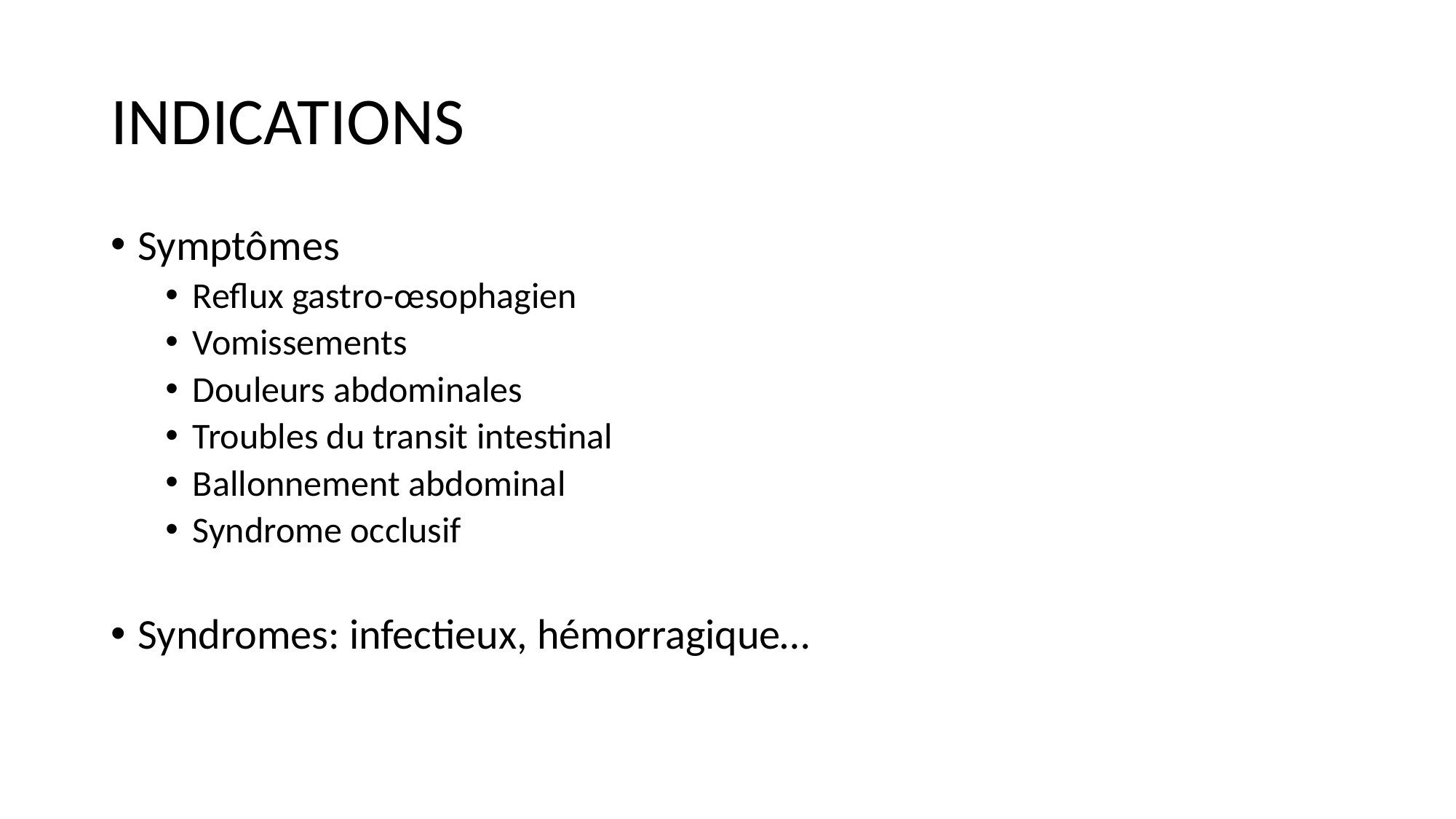

# INDICATIONS
Symptômes
Reflux gastro-œsophagien
Vomissements
Douleurs abdominales
Troubles du transit intestinal
Ballonnement abdominal
Syndrome occlusif

Syndromes: infectieux, hémorragique…